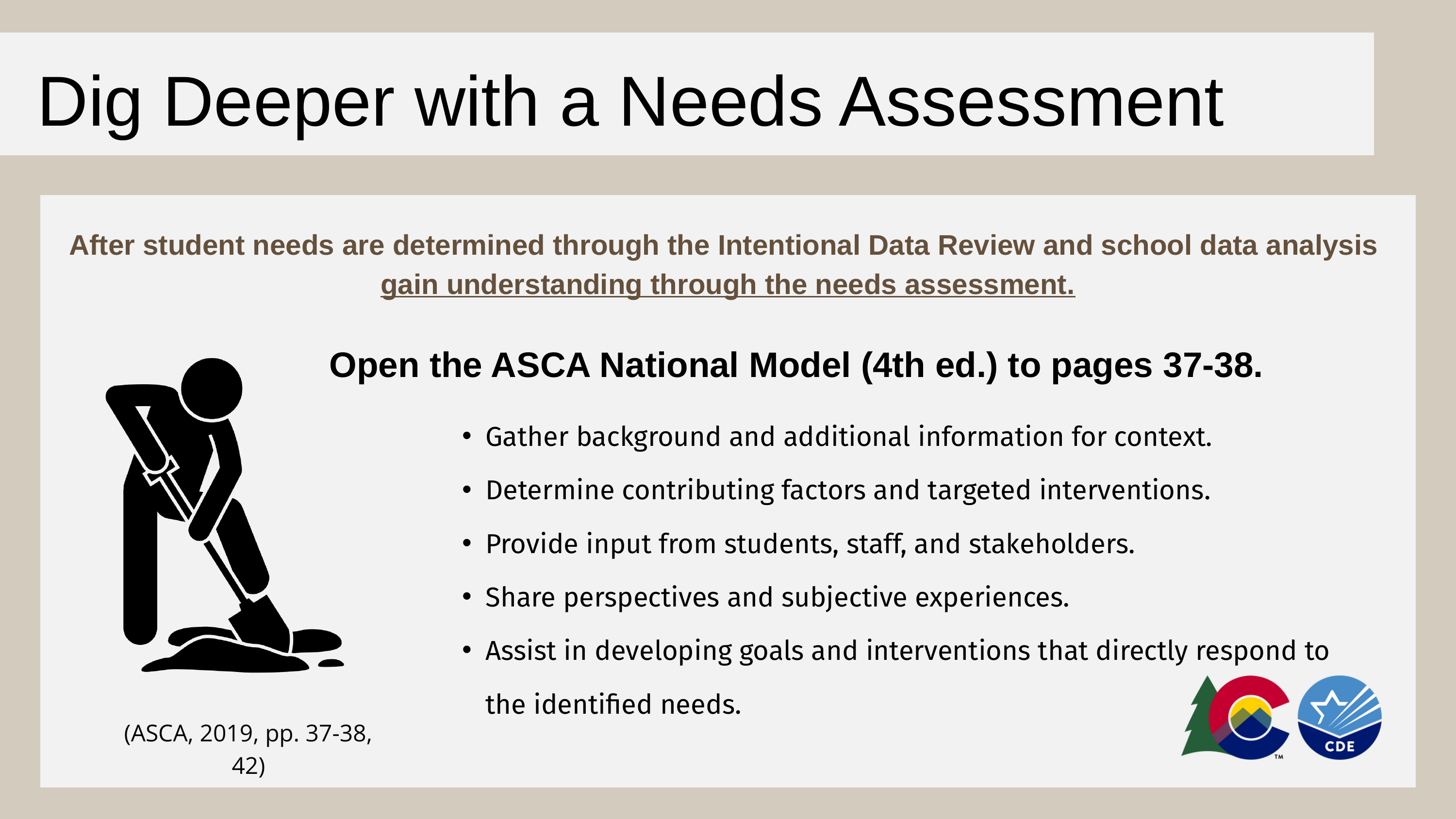

Dig Deeper with a Needs Assessment

After student needs are determined through the Intentional Data Review and school data analysis
gain understanding through the needs assessment.
Open the ASCA National Model (4th ed.) to pages 37-38.

Gather background and additional information for context.
Determine contributing factors and targeted interventions.
Provide input from students, staff, and stakeholders.
Share perspectives and subjective experiences.
Assist in developing goals and interventions that directly respond to the identified needs.

(ASCA, 2019, pp. 37-38, 42)